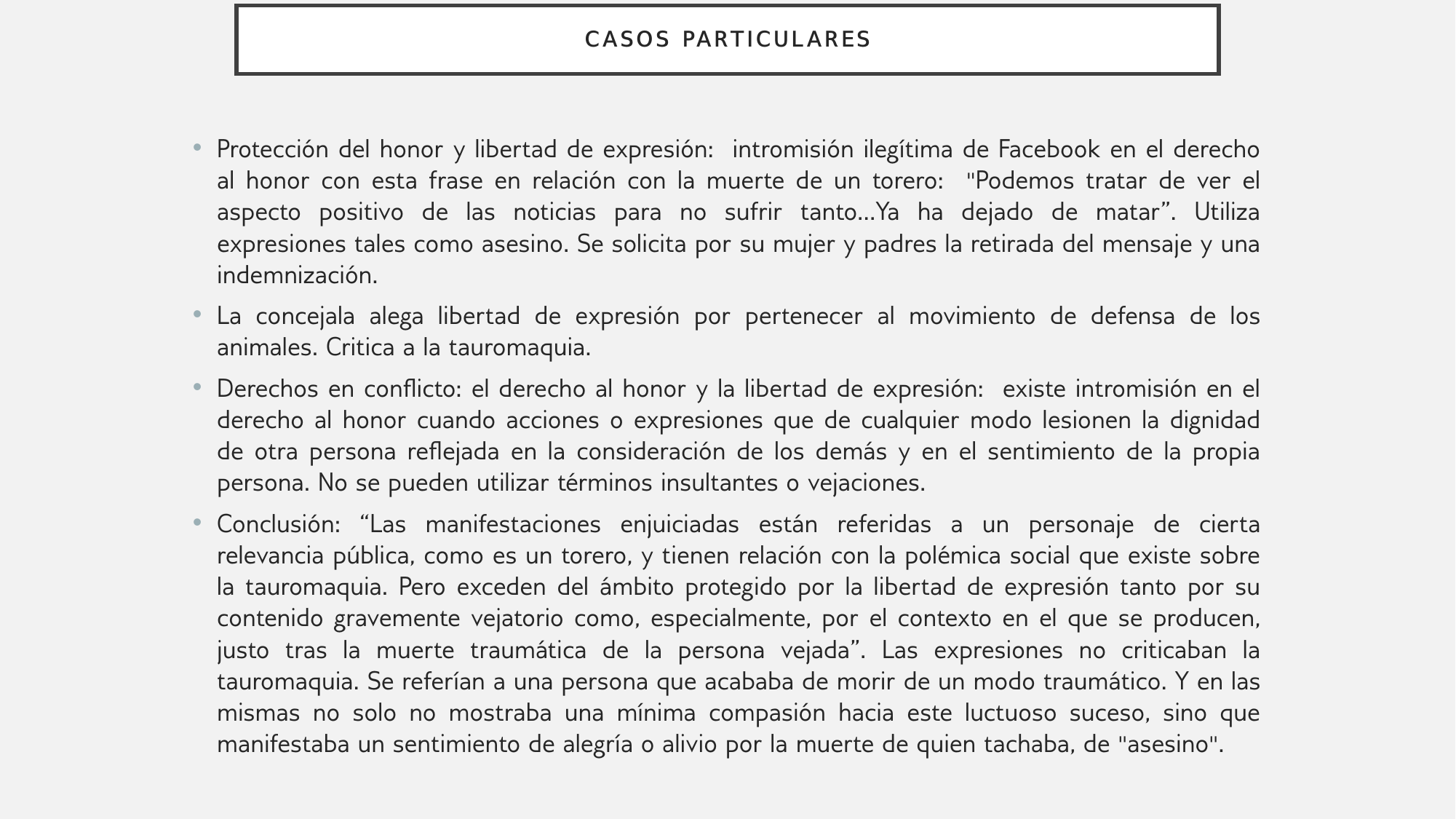

# CASOS PARTICULARES
Protección del honor y libertad de expresión:  intromisión ilegítima de Facebook en el derecho al honor con esta frase en relación con la muerte de un torero:  "Podemos tratar de ver el aspecto positivo de las noticias para no sufrir tanto...Ya ha dejado de matar”. Utiliza expresiones tales como asesino. Se solicita por su mujer y padres la retirada del mensaje y una indemnización.
La concejala alega libertad de expresión por pertenecer al movimiento de defensa de los animales. Critica a la tauromaquia.
Derechos en conflicto: el derecho al honor y la libertad de expresión:  existe intromisión en el derecho al honor cuando acciones o expresiones que de cualquier modo lesionen la dignidad de otra persona reflejada en la consideración de los demás y en el sentimiento de la propia persona. No se pueden utilizar términos insultantes o vejaciones.
Conclusión: “Las manifestaciones enjuiciadas están referidas a un personaje de cierta relevancia pública, como es un torero, y tienen relación con la polémica social que existe sobre la tauromaquia. Pero exceden del ámbito protegido por la libertad de expresión tanto por su contenido gravemente vejatorio como, especialmente, por el contexto en el que se producen, justo tras la muerte traumática de la persona vejada”. Las expresiones no criticaban la tauromaquia. Se referían a una persona que acababa de morir de un modo traumático. Y en las mismas no solo no mostraba una mínima compasión hacia este luctuoso suceso, sino que manifestaba un sentimiento de alegría o alivio por la muerte de quien tachaba, de "asesino".